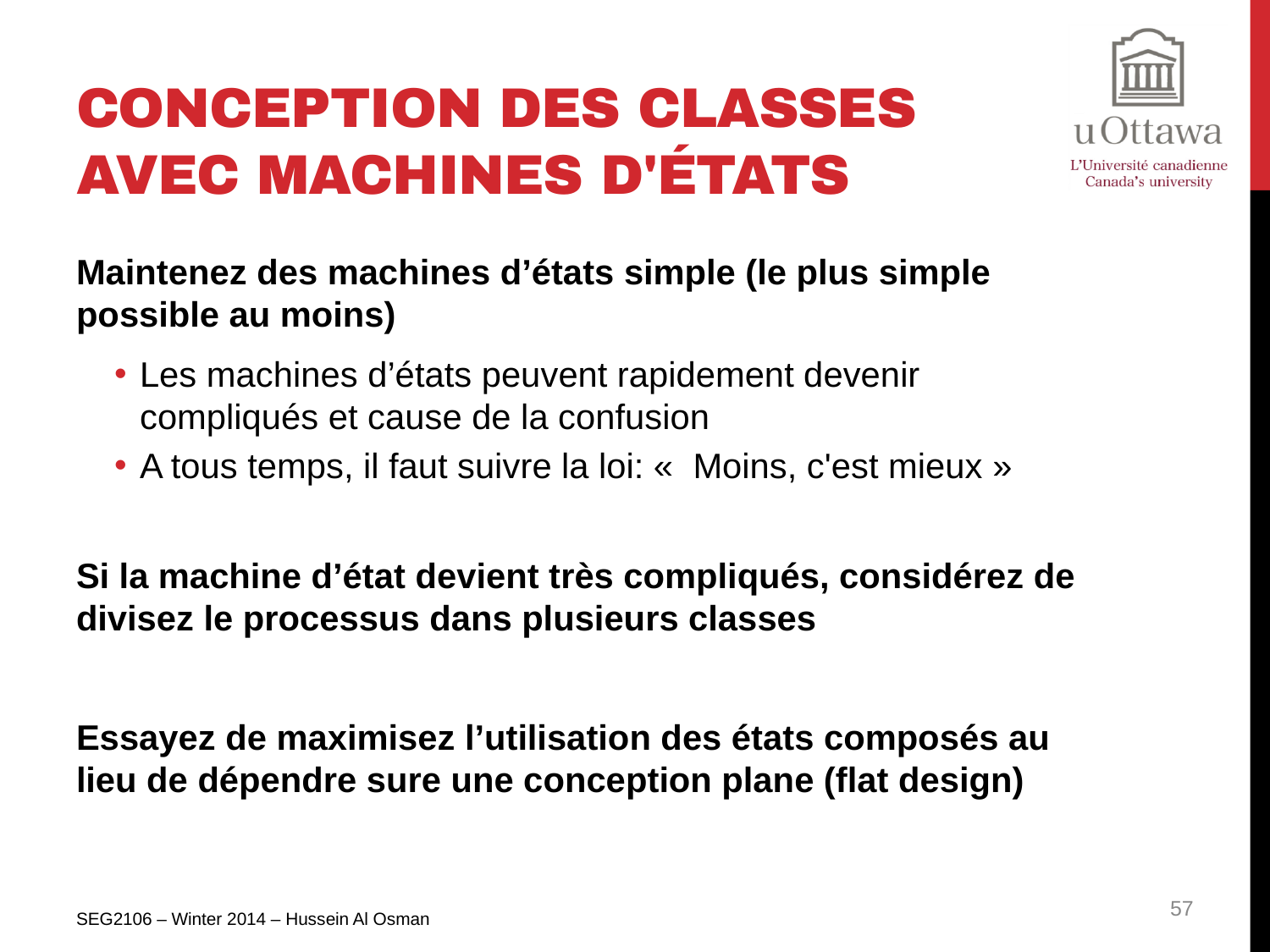

# Conception des classes avec Machines d'états
Maintenez des machines d’états simple (le plus simple possible au moins)
Les machines d’états peuvent rapidement devenir compliqués et cause de la confusion
A tous temps, il faut suivre la loi: «  Moins, c'est mieux »

Si la machine d’état devient très compliqués, considérez de divisez le processus dans plusieurs classes

Essayez de maximisez l’utilisation des états composés au lieu de dépendre sure une conception plane (flat design)
SEG2106 – Winter 2014 – Hussein Al Osman
57